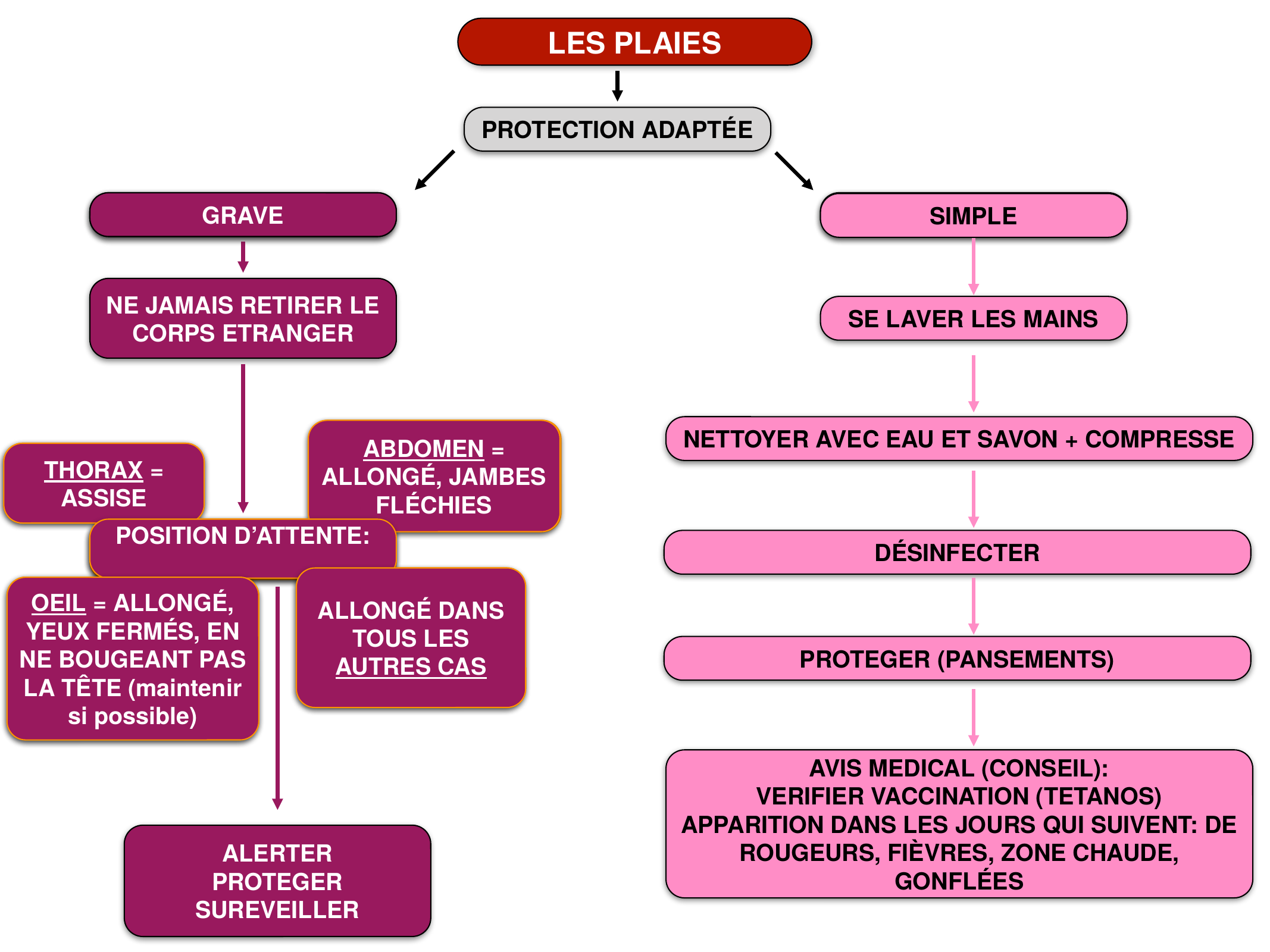

LES PLAIES

PROTECTION ADAPTÉE

GRAVE
GRAVE
SIMPLE
SIMPLE

NE JAMAIS RETIRER LE CORPS ETRANGER
SE LAVER LES MAINS

NETTOYER AVEC EAU ET SAVON + COMPRESSE
ABDOMEN = ALLONGÉ, JAMBES FLÉCHIES
ABDOMEN = ALLONGÉ, JAMBES FLÉCHIES
THORAX = ASSISE
THORAX = ASSISE

POSITION D’ATTENTE:

POSITION D’ATTENTE:

POSITION D’ATTENTE:

DÉSINFECTER
ALLONGÉ DANS TOUS LES AUTRES CAS
ALLONGÉ DANS TOUS LES AUTRES CAS
OEIL = ALLONGÉ, YEUX FERMÉS, EN NE BOUGEANT PAS LA TÊTE (maintenir si possible)

OEIL = ALLONGÉ, YEUX FERMÉS, EN NE BOUGEANT PAS LA TÊTE (maintenir si possible)

PROTEGER (PANSEMENTS)

AVIS MEDICAL (CONSEIL):
VERIFIER VACCINATION (TETANOS)
APPARITION DANS LES JOURS QUI SUIVENT: DE ROUGEURS, FIÈVRES, ZONE CHAUDE, GONFLÉES
ALERTER
PROTEGER
SUREVEILLER